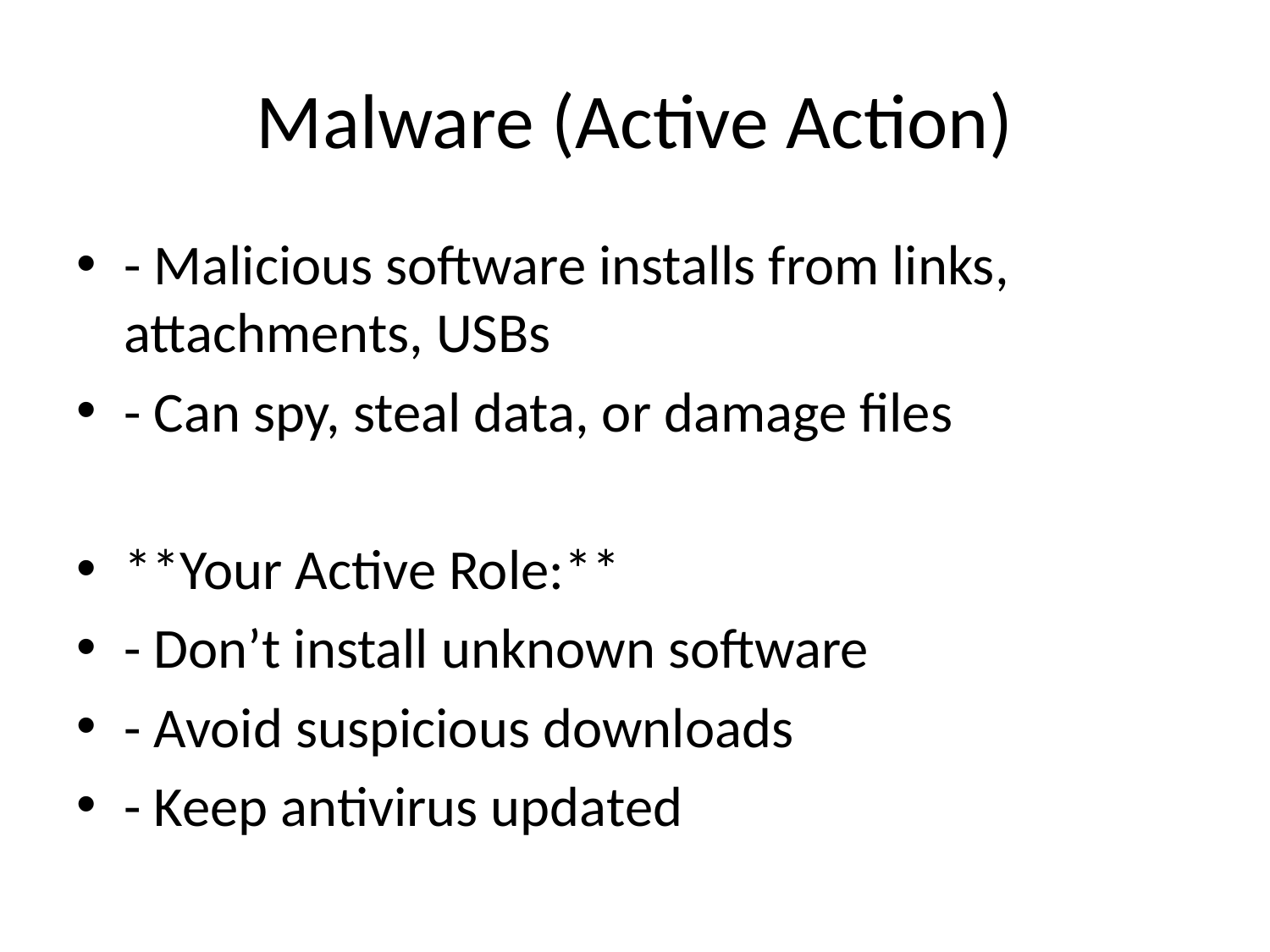

# Malware (Active Action)
- Malicious software installs from links, attachments, USBs
- Can spy, steal data, or damage files

**Your Active Role:**
- Don’t install unknown software
- Avoid suspicious downloads
- Keep antivirus updated